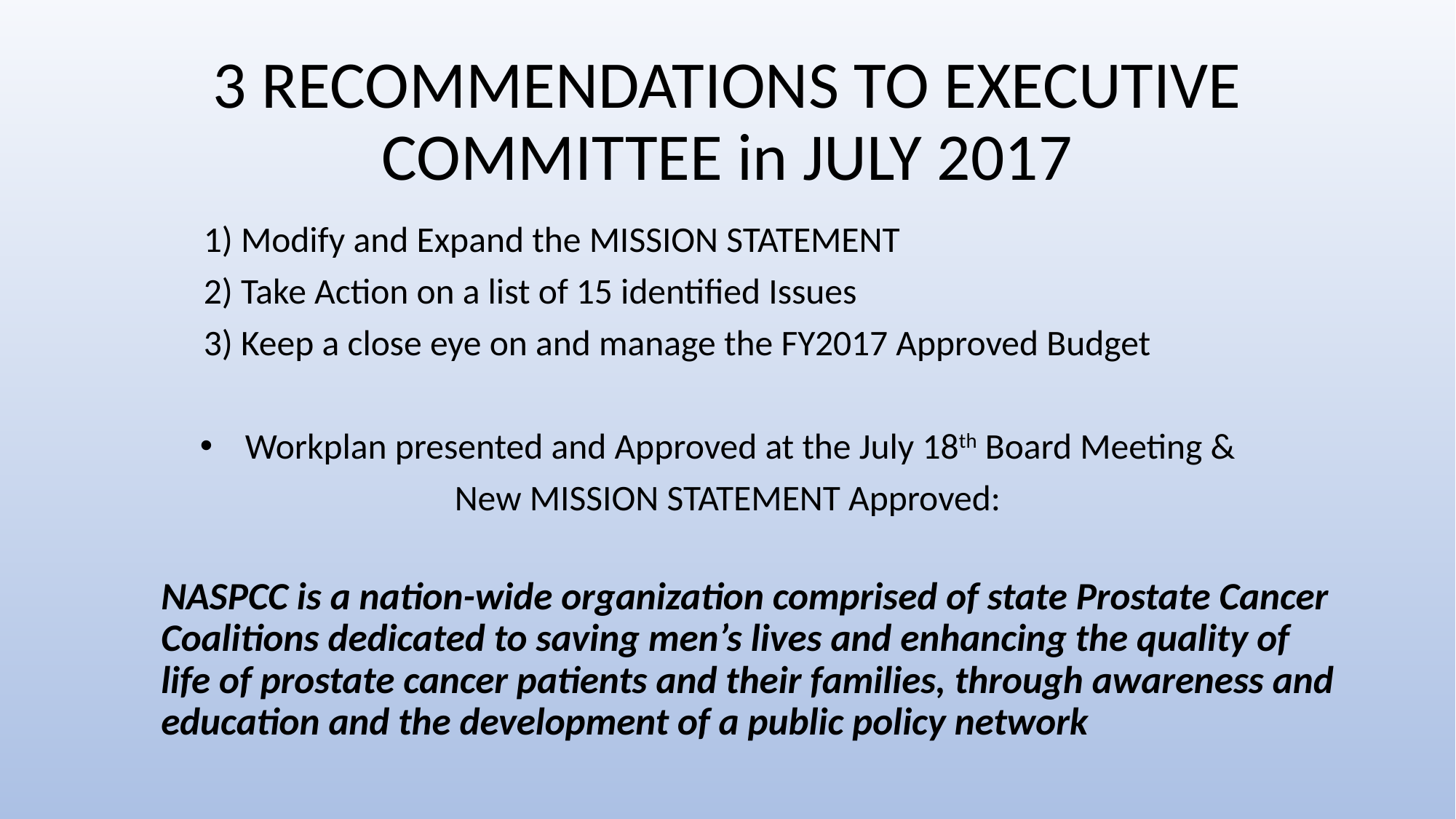

# 3 RECOMMENDATIONS TO EXECUTIVE COMMITTEE in JULY 2017
	1) Modify and Expand the MISSION STATEMENT
	2) Take Action on a list of 15 identified Issues
	3) Keep a close eye on and manage the FY2017 Approved Budget

Workplan presented and Approved at the July 18th Board Meeting &
New MISSION STATEMENT Approved:

NASPCC is a nation-wide organization comprised of state Prostate Cancer Coalitions dedicated to saving men’s lives and enhancing the quality of life of prostate cancer patients and their families, through awareness and education and the development of a public policy network